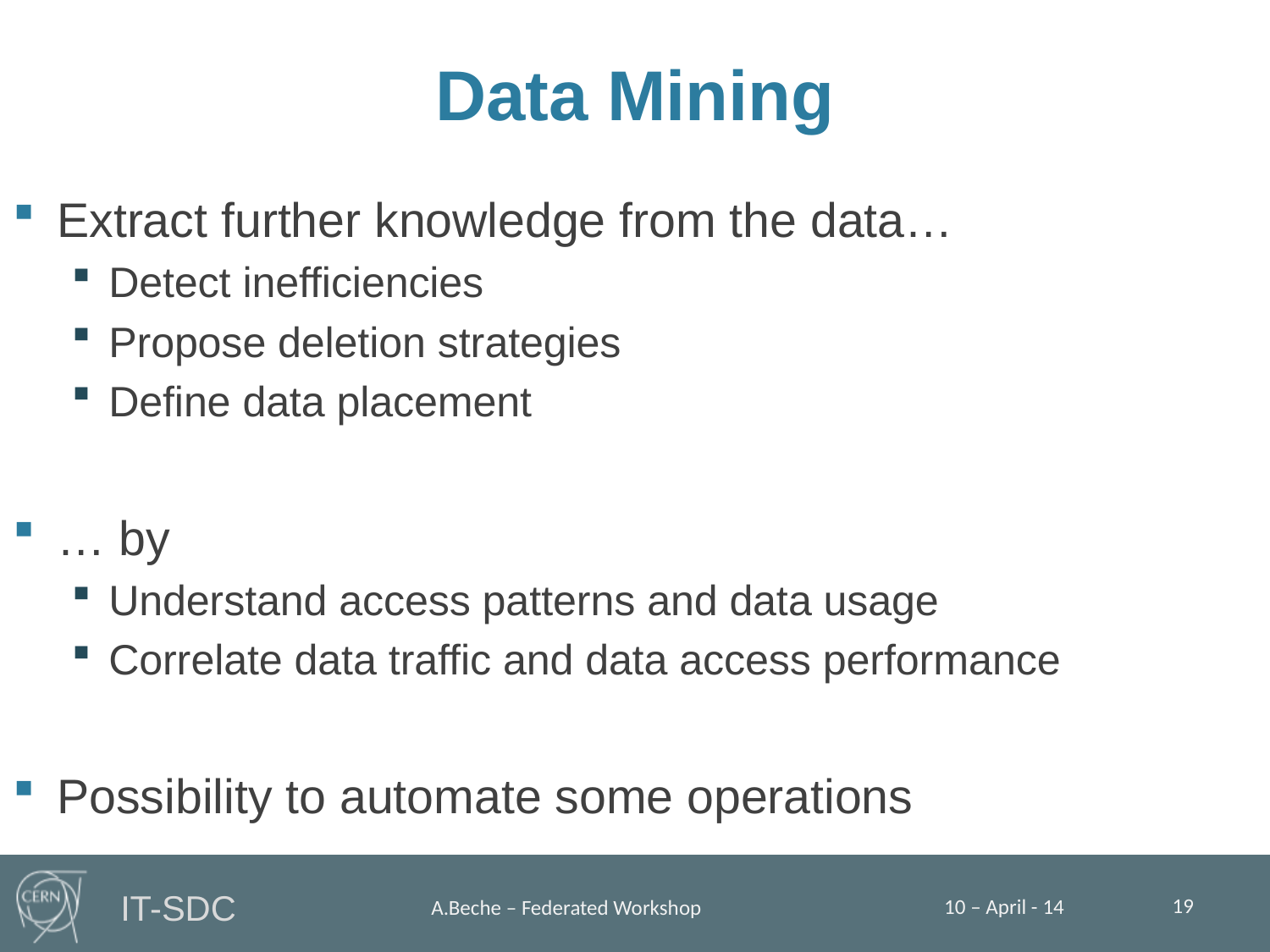

# Data Mining
Extract further knowledge from the data…
Detect inefficiencies
Propose deletion strategies
Define data placement

… by
Understand access patterns and data usage
Correlate data traffic and data access performance

Possibility to automate some operations
19
10 – April - 14
A.Beche – Federated Workshop